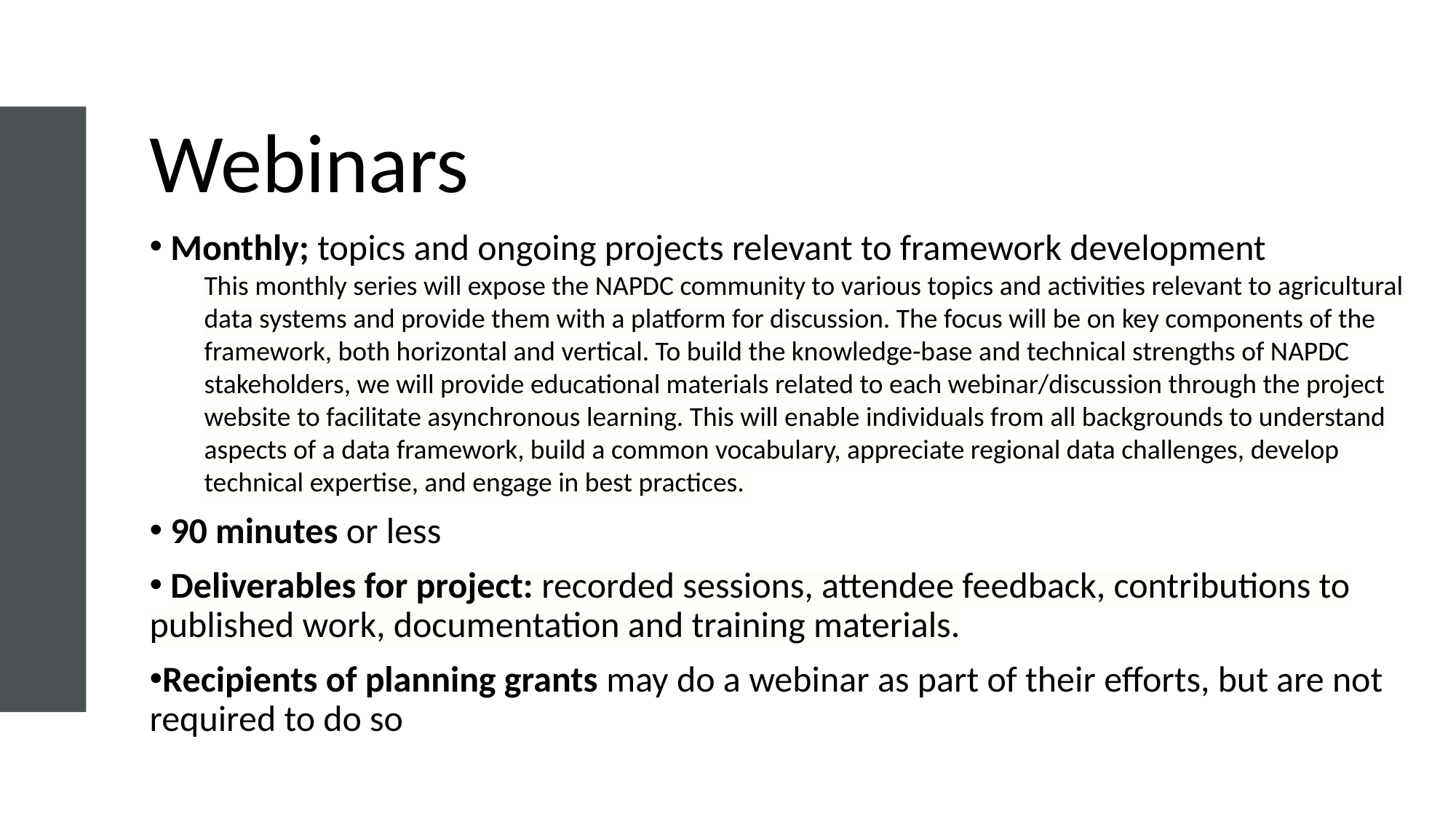

# Webinars
 Monthly; topics and ongoing projects relevant to framework development
This monthly series will expose the NAPDC community to various topics and activities relevant to agricultural data systems and provide them with a platform for discussion. The focus will be on key components of the framework, both horizontal and vertical. To build the knowledge-base and technical strengths of NAPDC stakeholders, we will provide educational materials related to each webinar/discussion through the project website to facilitate asynchronous learning. This will enable individuals from all backgrounds to understand aspects of a data framework, build a common vocabulary, appreciate regional data challenges, develop technical expertise, and engage in best practices.
 90 minutes or less
 Deliverables for project: recorded sessions, attendee feedback, contributions to published work, documentation and training materials.
Recipients of planning grants may do a webinar as part of their efforts, but are not required to do so